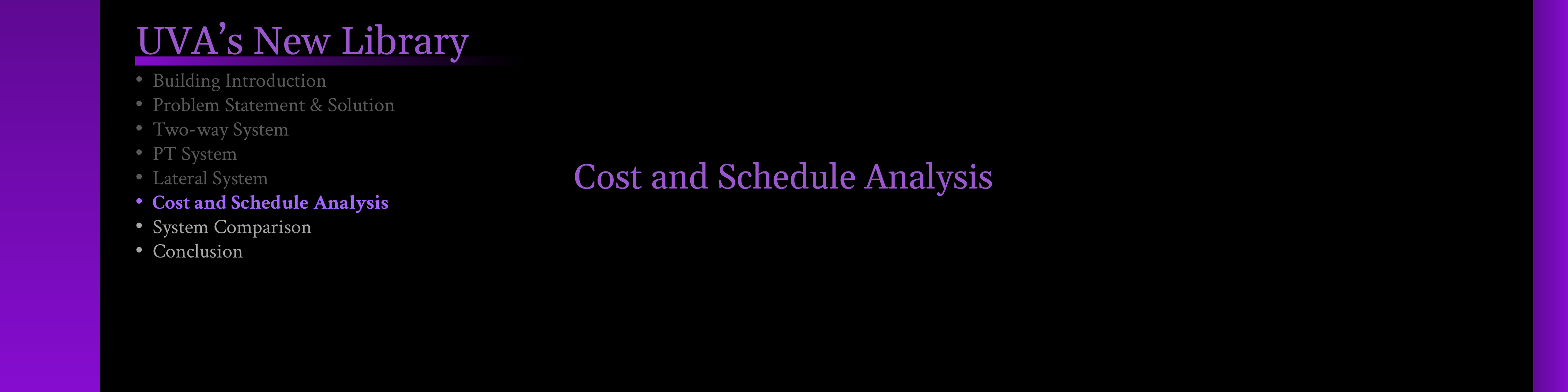

UVA’s New Library
 Building Introduction
 Problem Statement & Solution
 Two-way System
 PT System
 Lateral System
 Cost and Schedule Analysis
 System Comparison
 Conclusion

Cost and Schedule Analysis